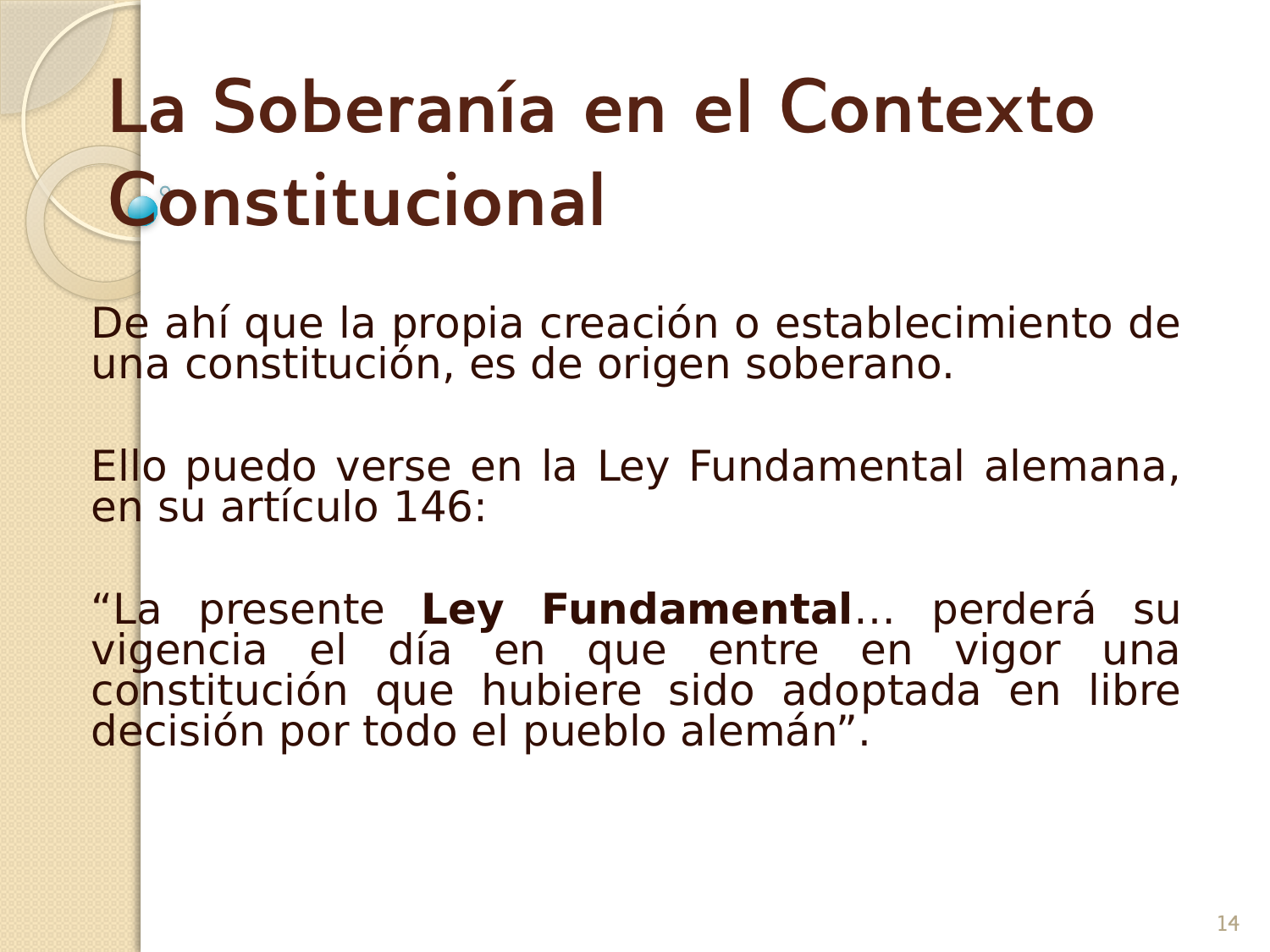

# La Soberanía en el Contexto Constitucional
De ahí que la propia creación o establecimiento de una constitución, es de origen soberano.

Ello puedo verse en la Ley Fundamental alemana, en su artículo 146:

“La presente Ley Fundamental… perderá su vigencia el día en que entre en vigor una constitución que hubiere sido adoptada en libre decisión por todo el pueblo alemán”.
14